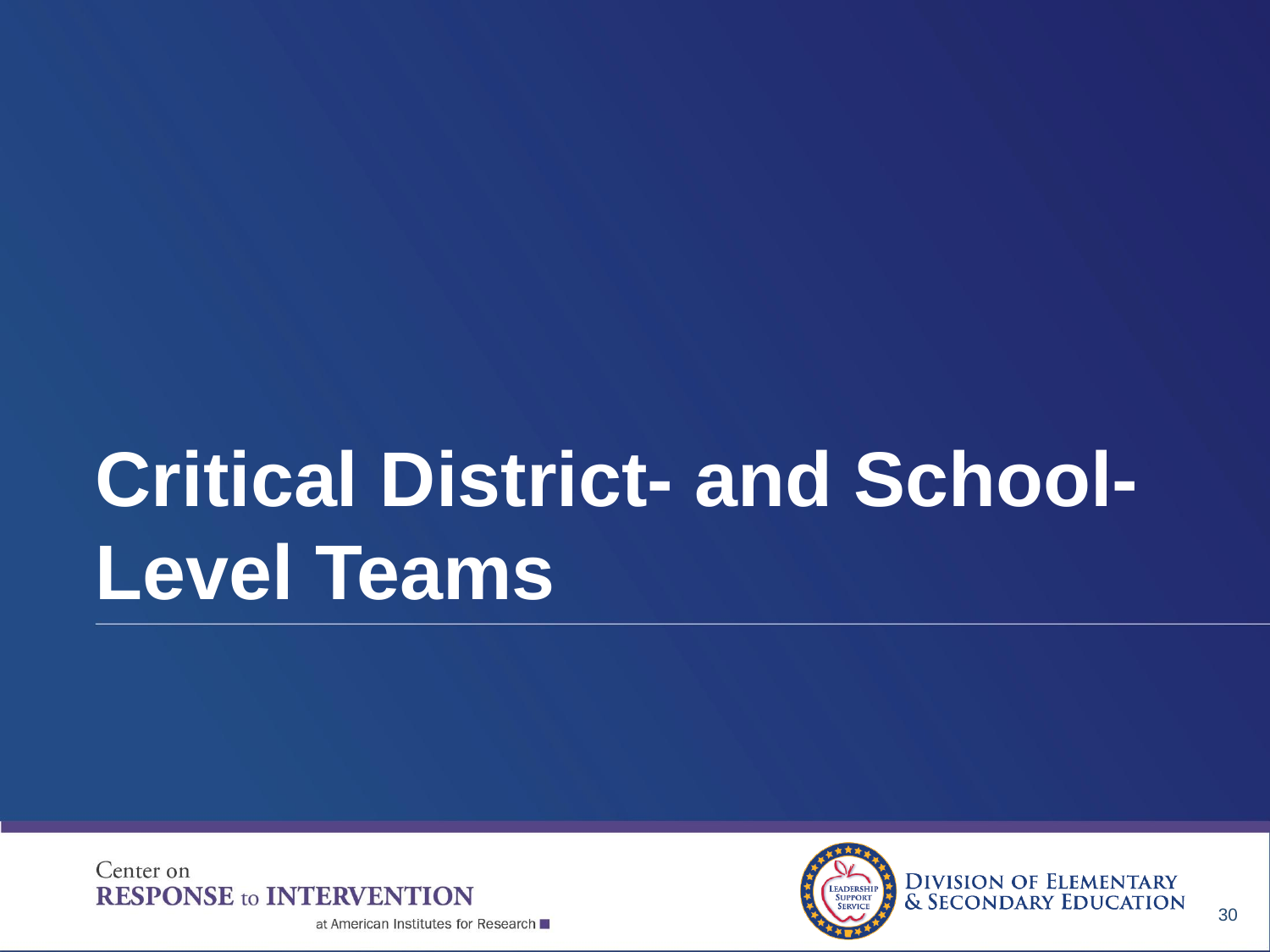

# Critical District- and School-Level Teams
30